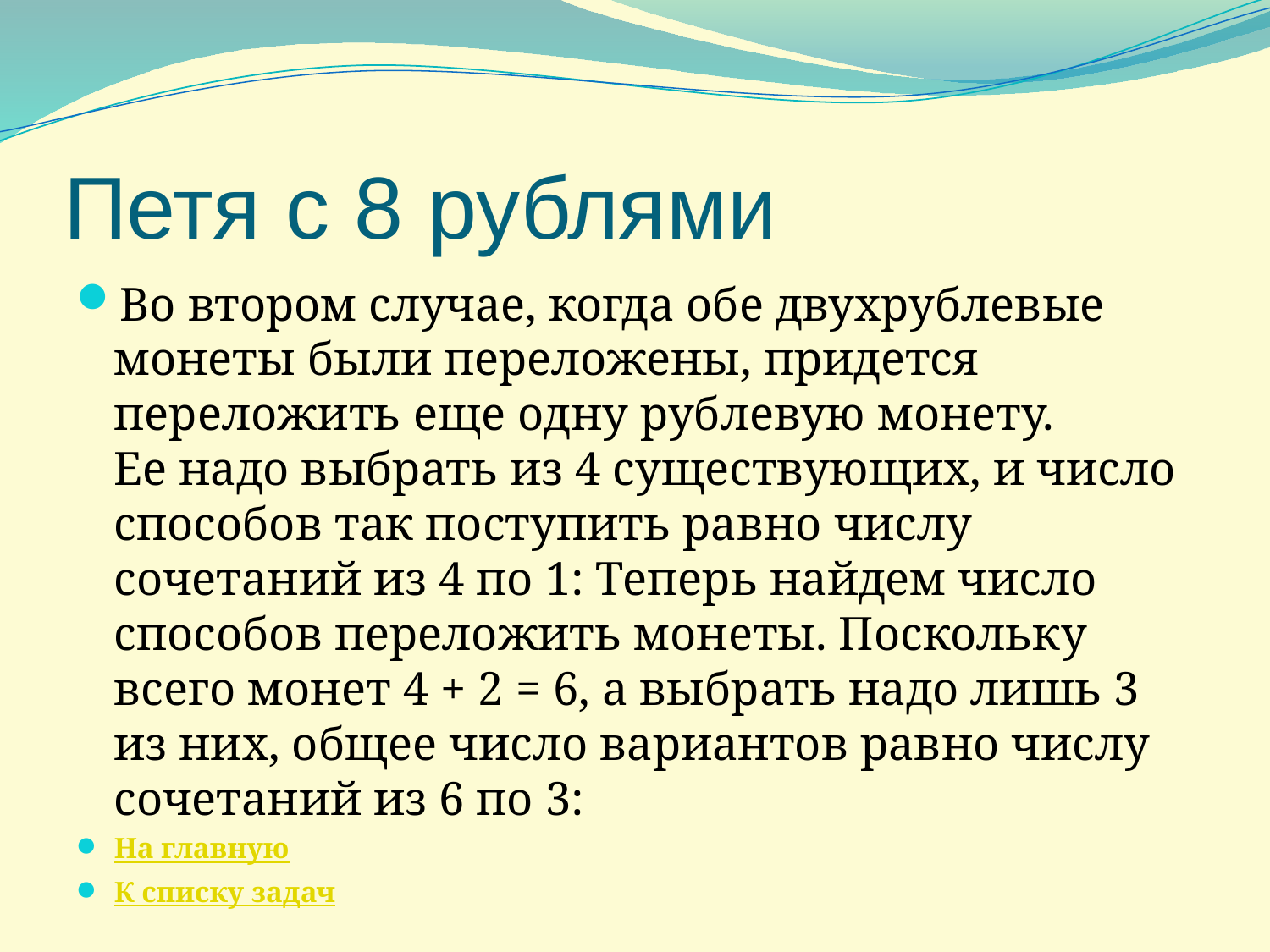

Петя с 8 рублями
Во втором случае, когда обе двухрублевые монеты были переложены, придется переложить еще одну рублевую монету. Ее надо выбрать из 4 существующих, и число способов так поступить равно числу сочетаний из 4 по 1: Теперь найдем число способов переложить монеты. Поскольку всего монет 4 + 2 = 6, а выбрать надо лишь 3 из них, общее число вариантов равно числу сочетаний из 6 по 3:
На главную
К списку задач